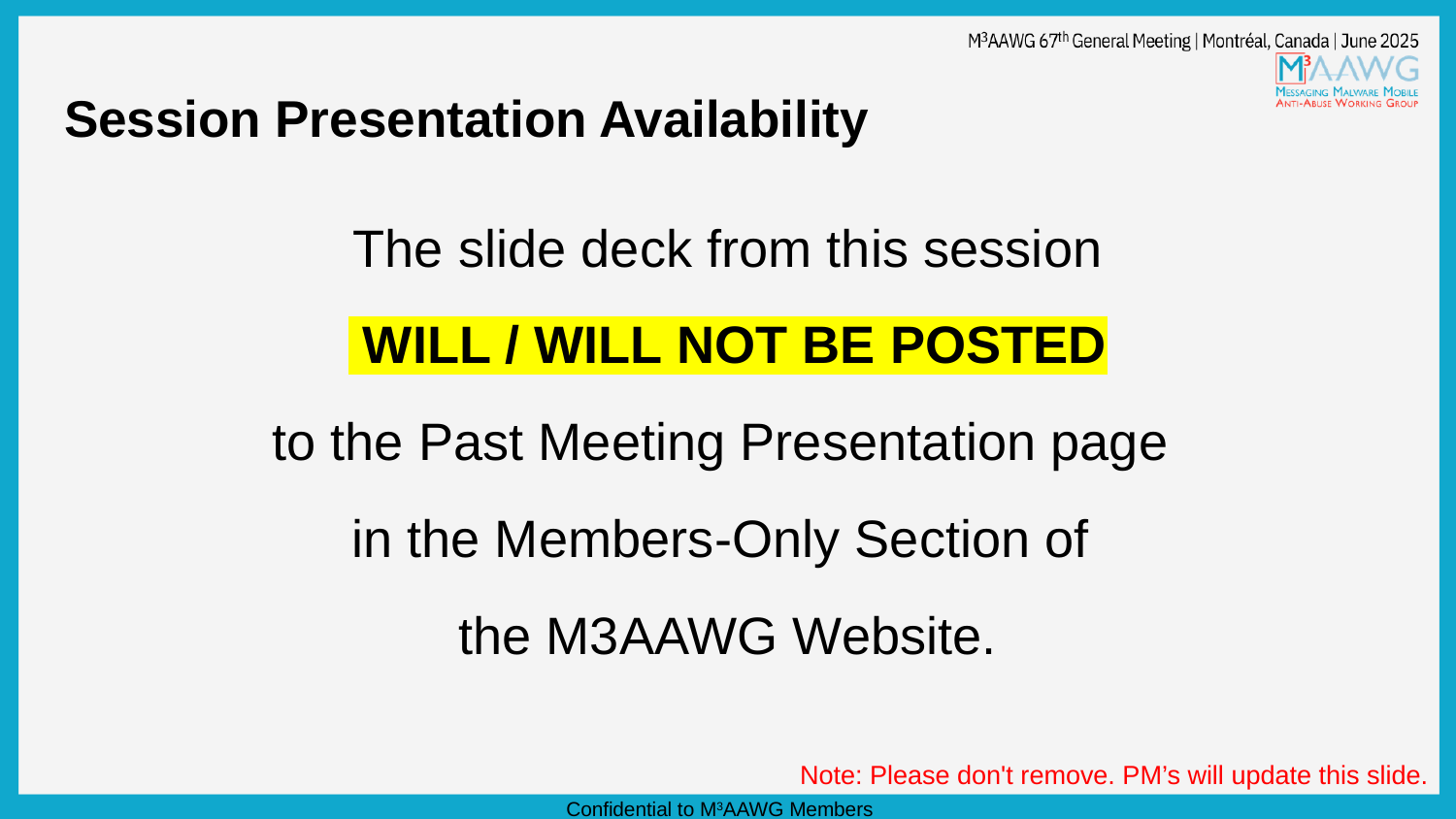

# Session Presentation Availability
The slide deck from this session
  WILL / WILL NOT BE POSTED
to the Past Meeting Presentation page
in the Members-Only Section of
the M3AAWG Website.
Note: Please don't remove. PM’s will update this slide.